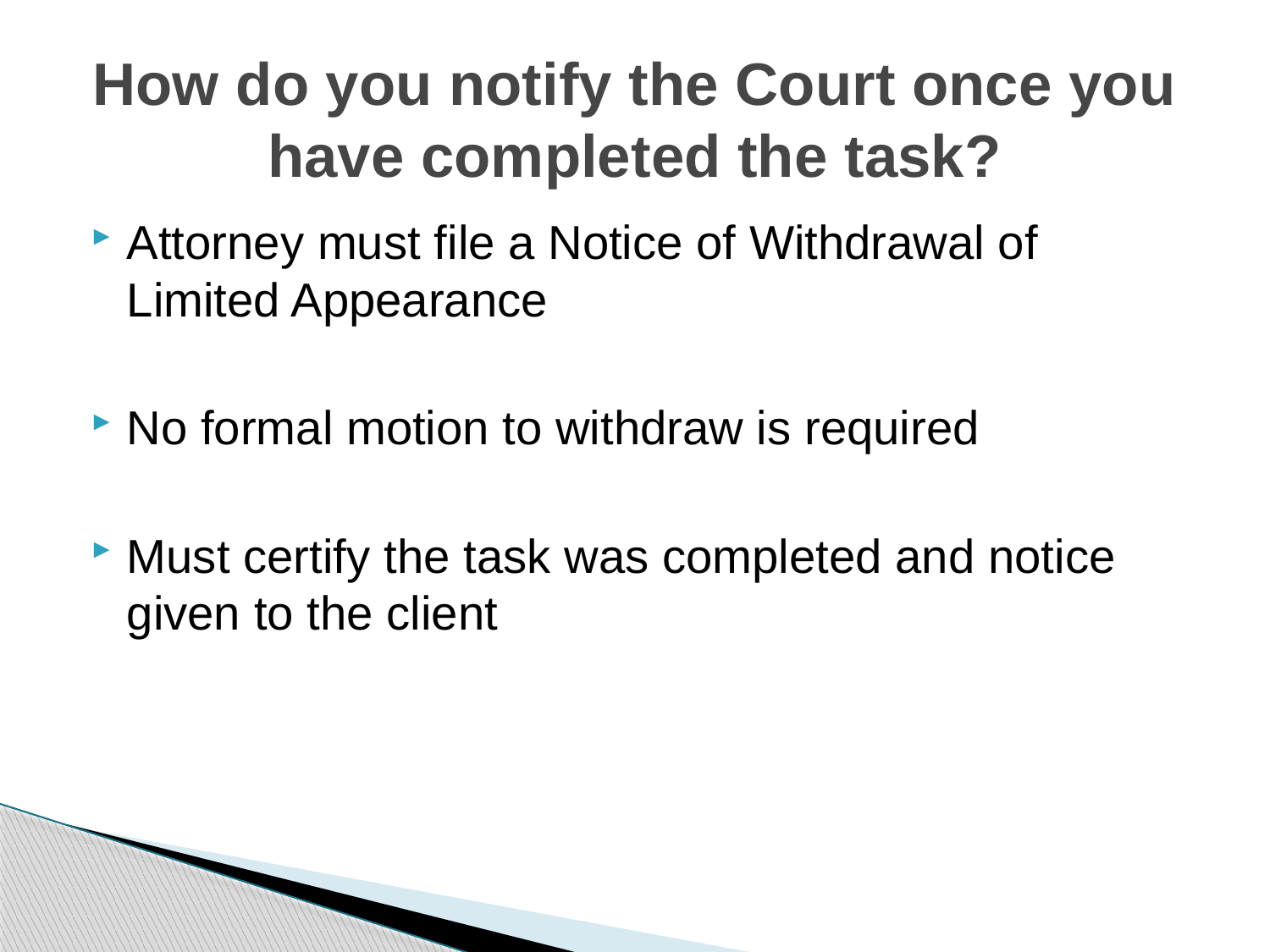

# How do you notify the Court once you have completed the task?
Attorney must file a Notice of Withdrawal of Limited Appearance

No formal motion to withdraw is required

Must certify the task was completed and notice given to the client